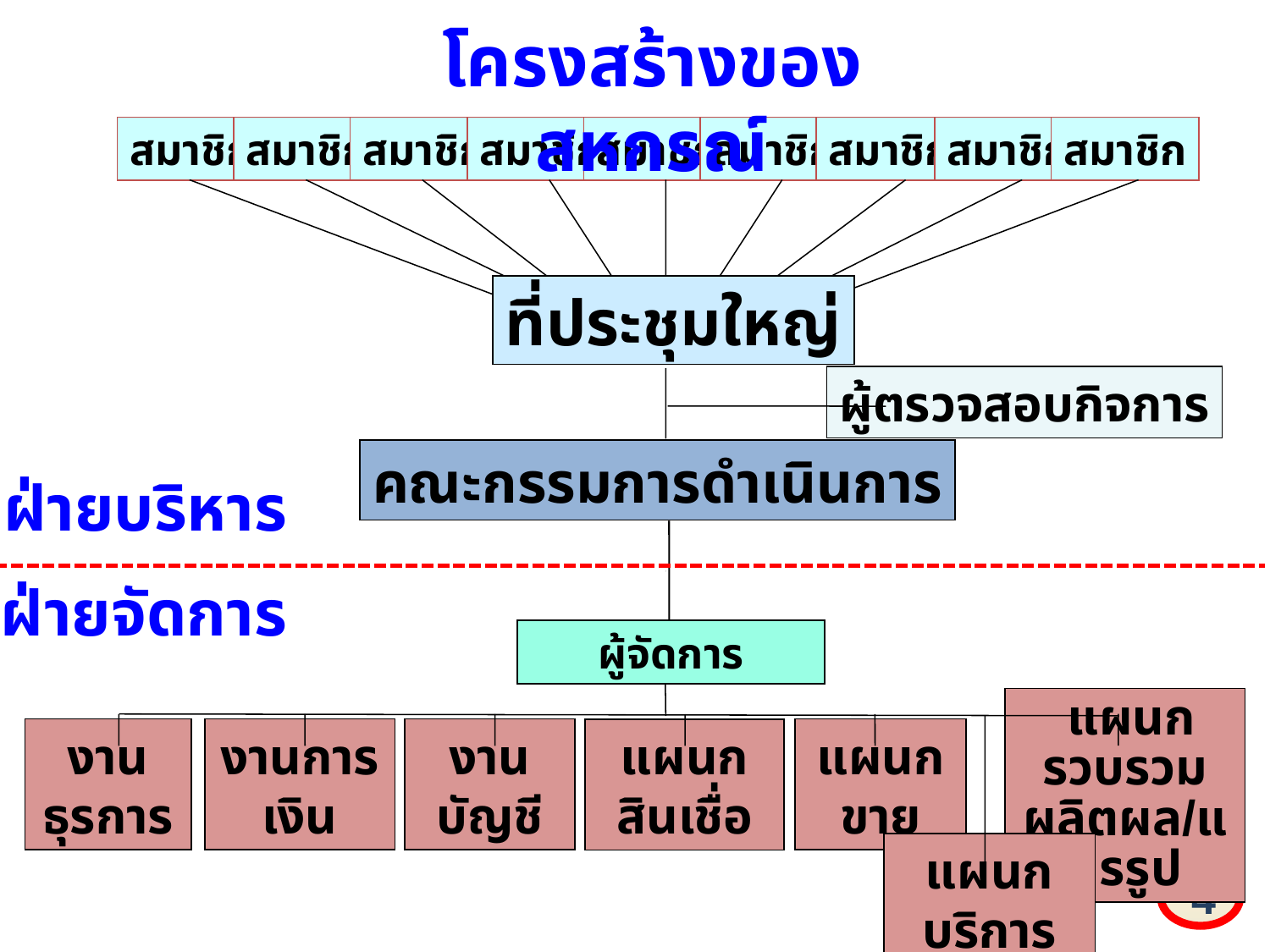

โครงสร้างของสหกรณ์
สมาชิก
สมาชิก
สมาชิก
สมาชิก
สมาชิก
สมาชิก
สมาชิก
สมาชิก
สมาชิก

ที่ประชุมใหญ่
ผู้ตรวจสอบกิจการ

คณะกรรมการดำเนินการ
ฝ่ายบริหาร

ฝ่ายจัดการ

ผู้จัดการ

 แผนกรวบรวมผลิตผล/แปรรูป
แผนกขาย
งานธุรการ
งานบัญชี
แผนกสินเชื่อ
งานการเงิน
แผนกบริการ
4